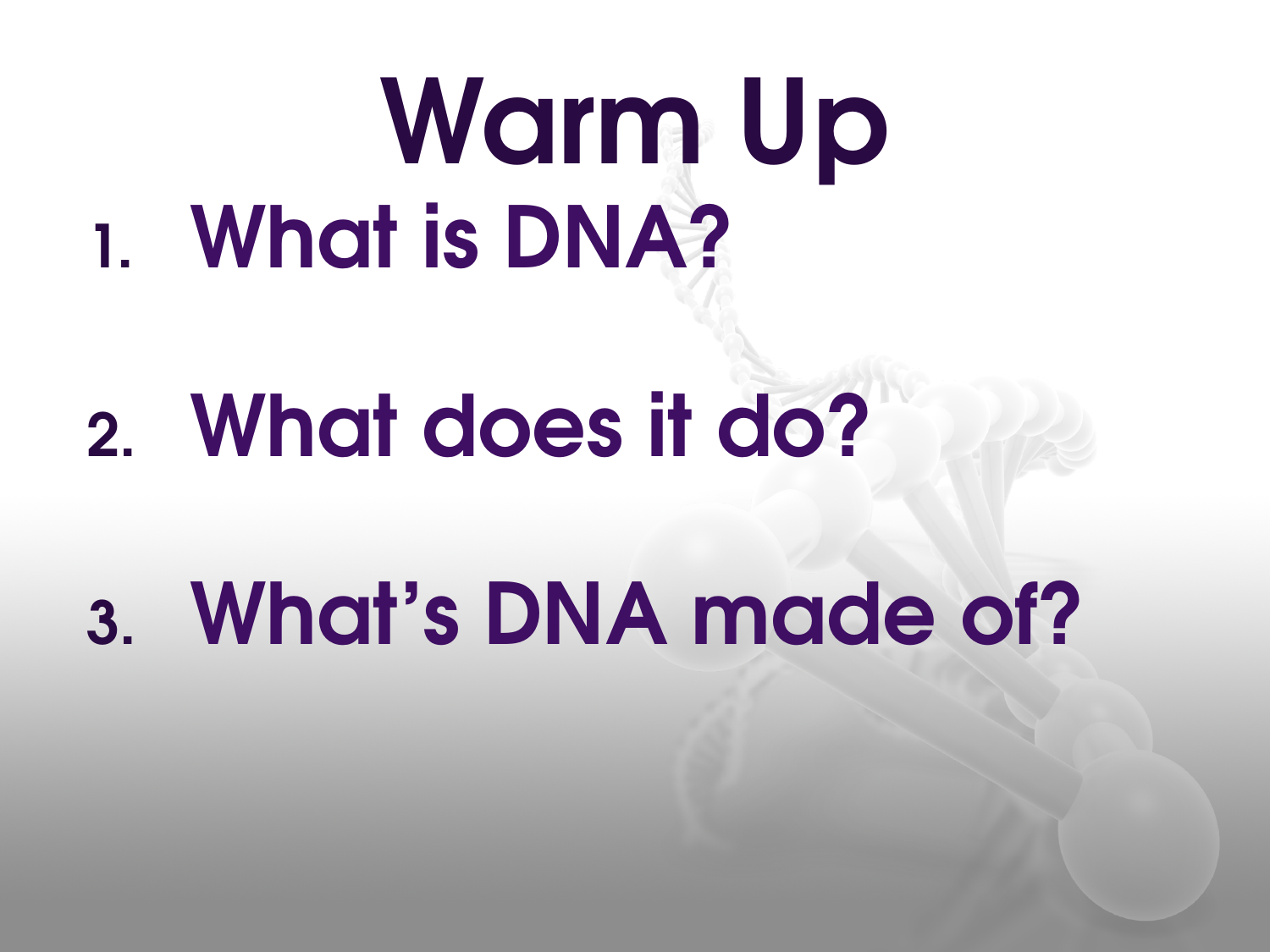

Warm Up
What is DNA?

What does it do?

What’s DNA made of?